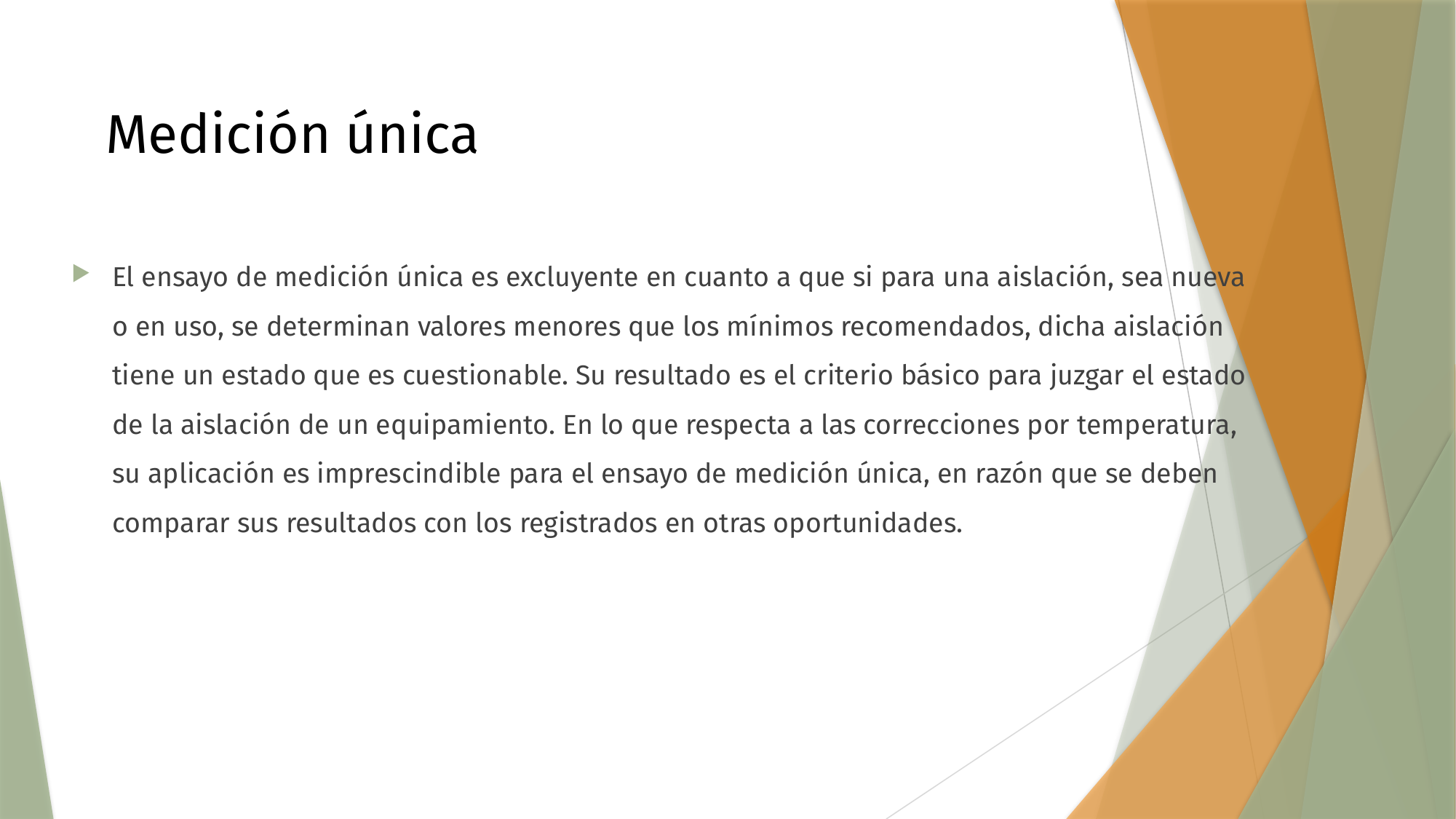

# Medición única
El ensayo de medición única es excluyente en cuanto a que si para una aislación, sea nueva o en uso, se determinan valores menores que los mínimos recomendados, dicha aislación tiene un estado que es cuestionable. Su resultado es el criterio básico para juzgar el estado de la aislación de un equipamiento. En lo que respecta a las correcciones por temperatura, su aplicación es imprescindible para el ensayo de medición única, en razón que se deben comparar sus resultados con los registrados en otras oportunidades.